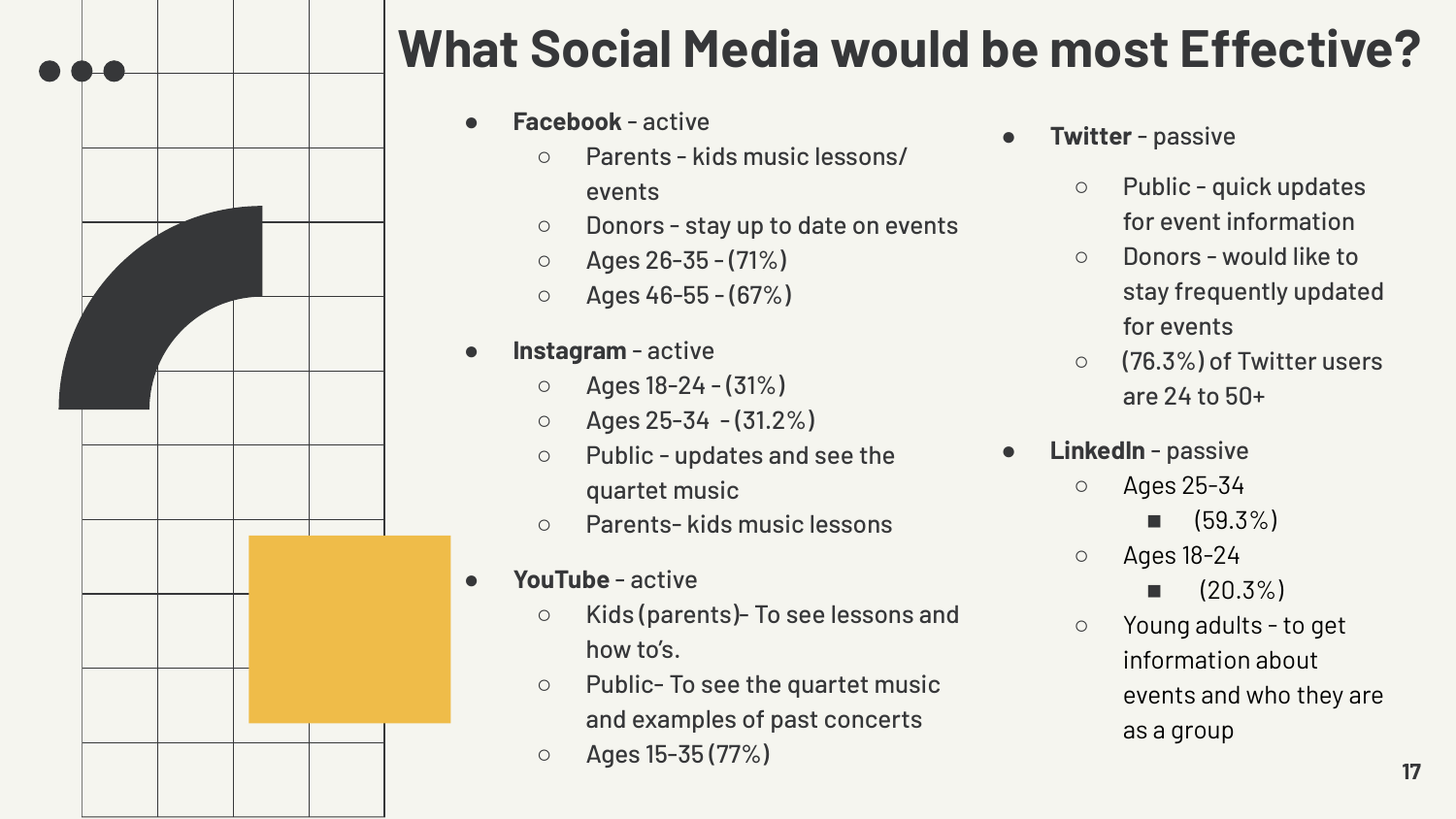

# What Social Media would be most Effective?
Facebook - active
Parents - kids music lessons/ events
Donors - stay up to date on events
Ages 26-35 - (71%)
Ages 46-55 - (67%)
Instagram - active
Ages 18-24 - (31%)
Ages 25-34  - (31.2%)
Public - updates and see the quartet music
Parents- kids music lessons
YouTube - active
Kids (parents)- To see lessons and how to’s.
Public- To see the quartet music and examples of past concerts
Ages 15-35 (77%)

Twitter - passive
Public - quick updates for event information
Donors - would like to stay frequently updated for events
(76.3%) of Twitter users are 24 to 50+
LinkedIn - passive
Ages 25-34
(59.3%)
Ages 18-24
 (20.3%)
Young adults - to get information about events and who they are as a group

17